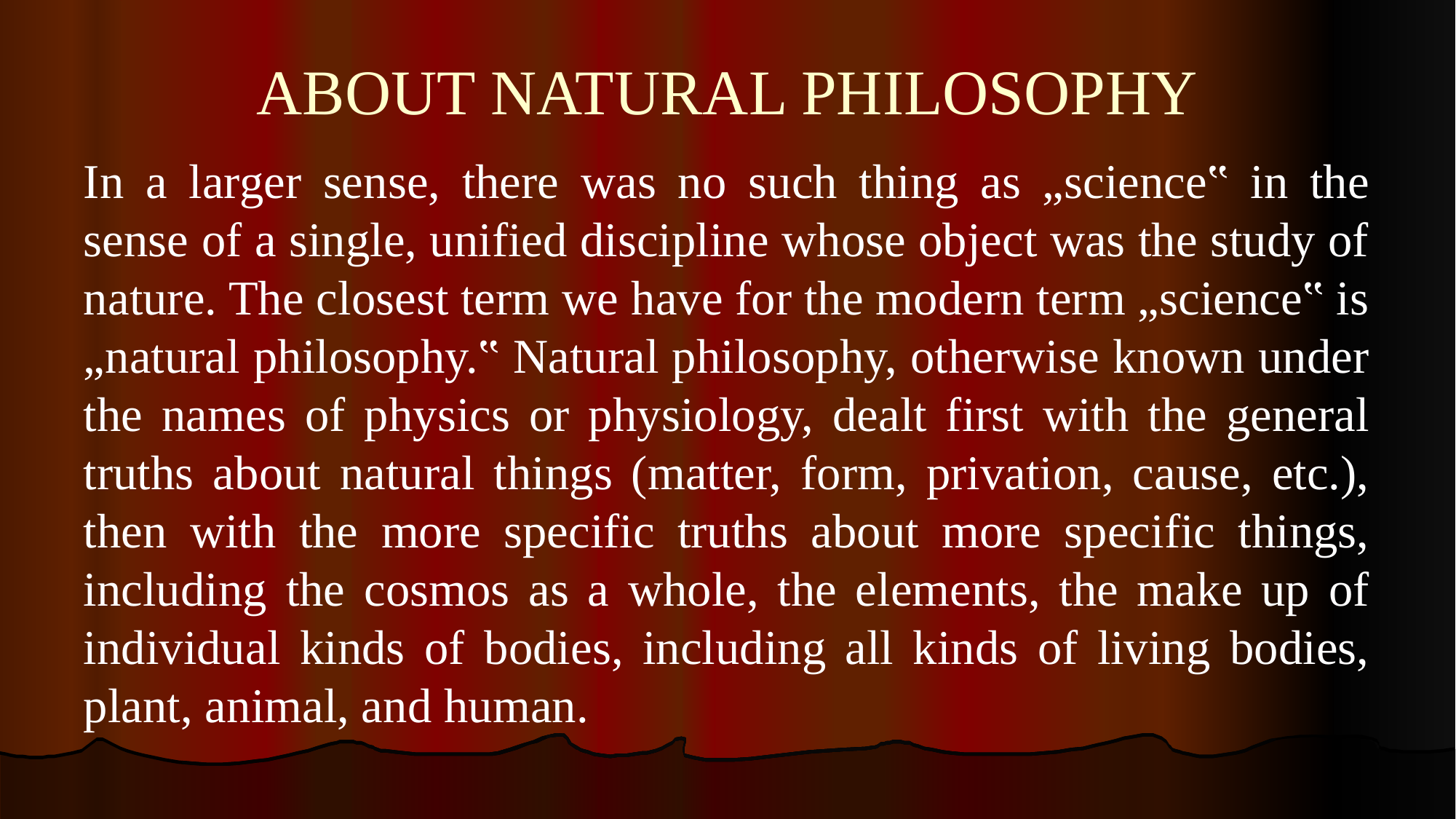

# ABOUT NATURAL PHILOSOPHY
In a larger sense, there was no such thing as „science‟ in the sense of a single, unified discipline whose object was the study of nature. The closest term we have for the modern term „science‟ is „natural philosophy.‟ Natural philosophy, otherwise known under the names of physics or physiology, dealt first with the general truths about natural things (matter, form, privation, cause, etc.), then with the more specific truths about more specific things, including the cosmos as a whole, the elements, the make up of individual kinds of bodies, including all kinds of living bodies, plant, animal, and human.